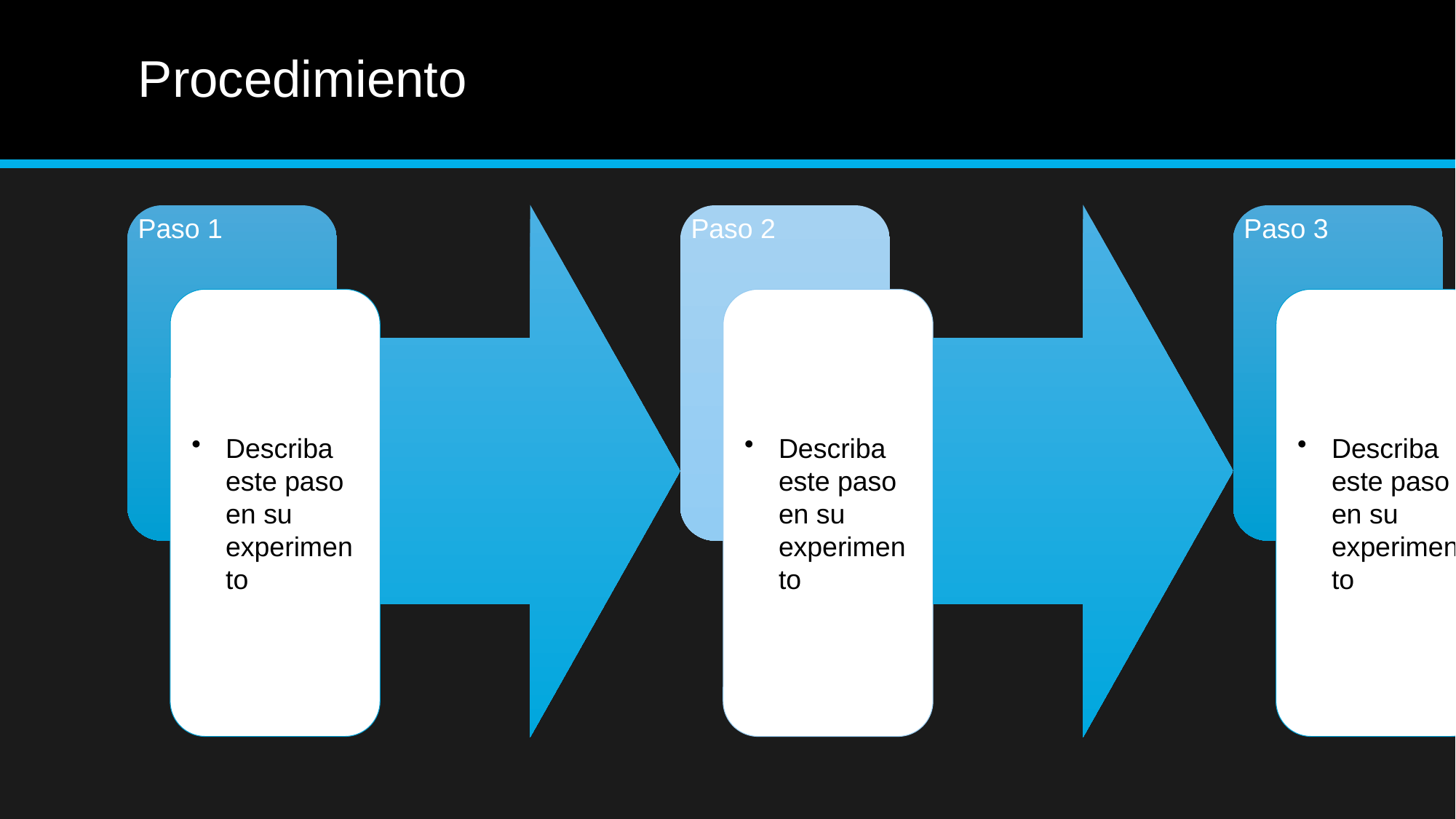

# Procedimiento
Paso 1
Describa este paso
en su experimento
Paso 2
Describa este paso
en su experimento
Paso 3
Describa este paso
en su experimento
Describa este paso
en su experimento